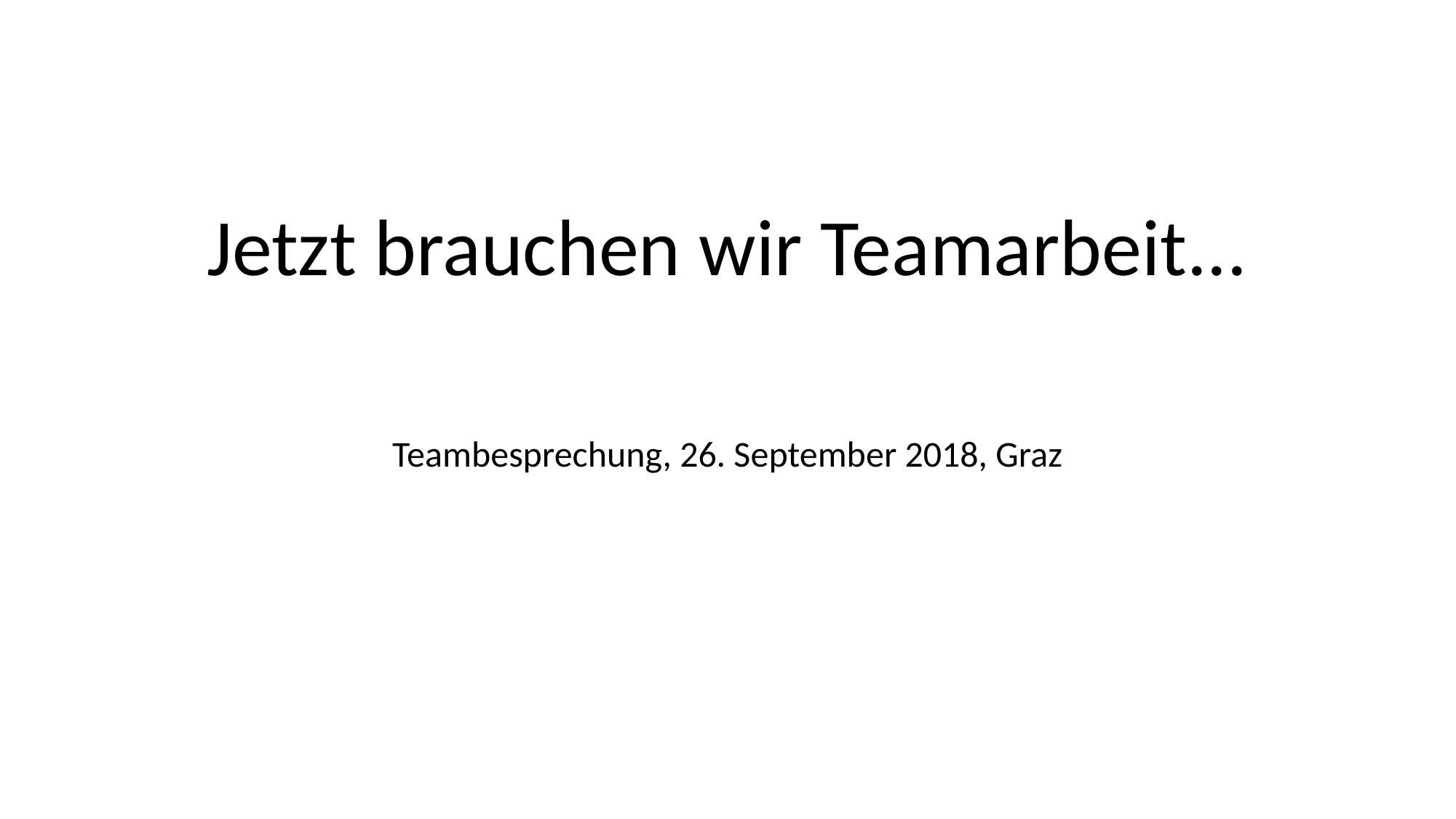

# Jetzt brauchen wir Teamarbeit...
Teambesprechung, 26. September 2018, Graz